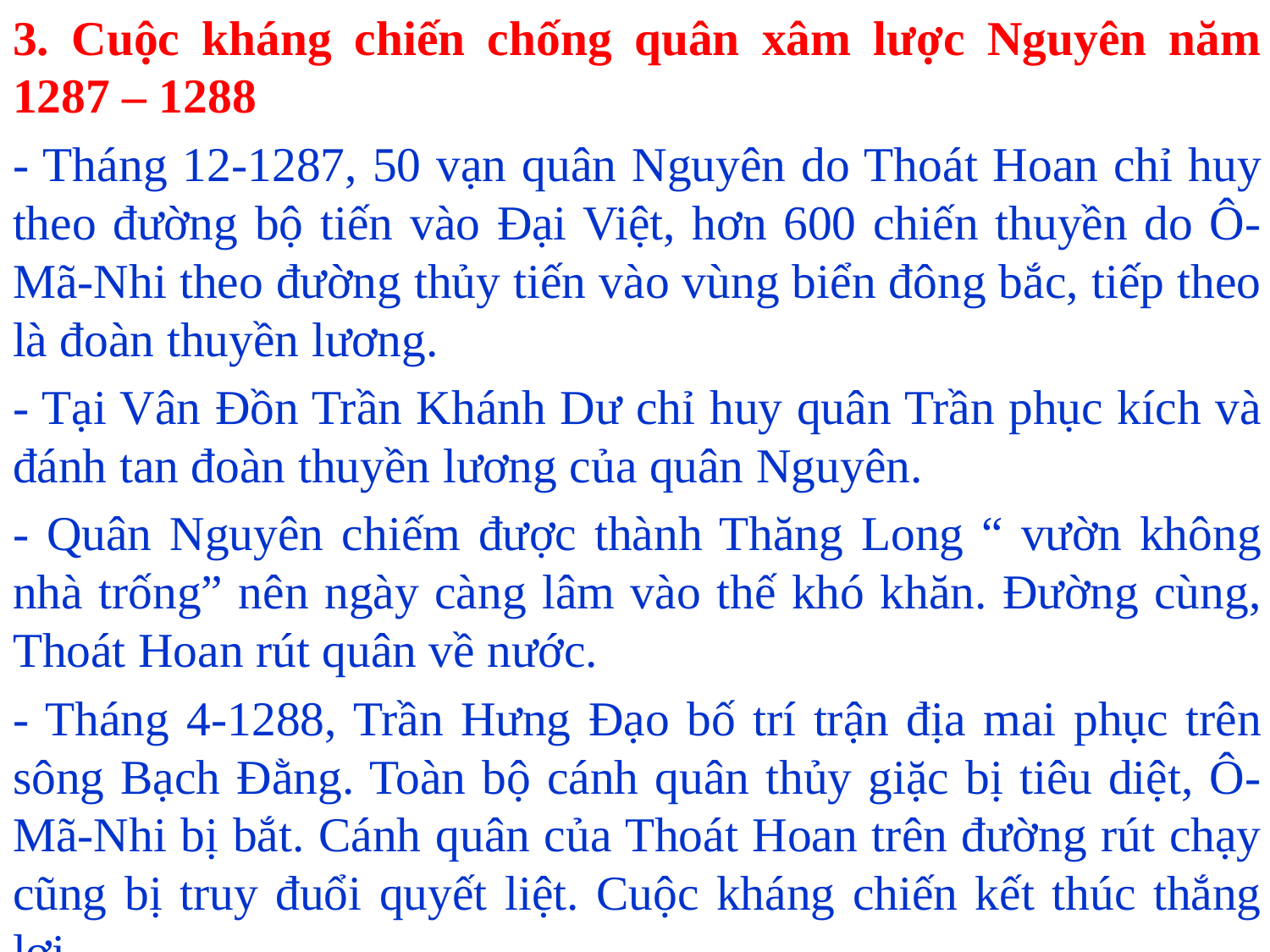

3. Cuộc kháng chiến chống quân xâm lược Nguyên năm 1287 – 1288
- Tháng 12-1287, 50 vạn quân Nguyên do Thoát Hoan chỉ huy theo đường bộ tiến vào Đại Việt, hơn 600 chiến thuyền do Ô-Mã-Nhi theo đường thủy tiến vào vùng biển đông bắc, tiếp theo là đoàn thuyền lương.
- Tại Vân Đồn Trần Khánh Dư chỉ huy quân Trần phục kích và đánh tan đoàn thuyền lương của quân Nguyên.
- Quân Nguyên chiếm được thành Thăng Long “ vườn không nhà trống” nên ngày càng lâm vào thế khó khăn. Đường cùng, Thoát Hoan rút quân về nước.
- Tháng 4-1288, Trần Hưng Đạo bố trí trận địa mai phục trên sông Bạch Đằng. Toàn bộ cánh quân thủy giặc bị tiêu diệt, Ô-Mã-Nhi bị bắt. Cánh quân của Thoát Hoan trên đường rút chạy cũng bị truy đuổi quyết liệt. Cuộc kháng chiến kết thúc thắng lợi.